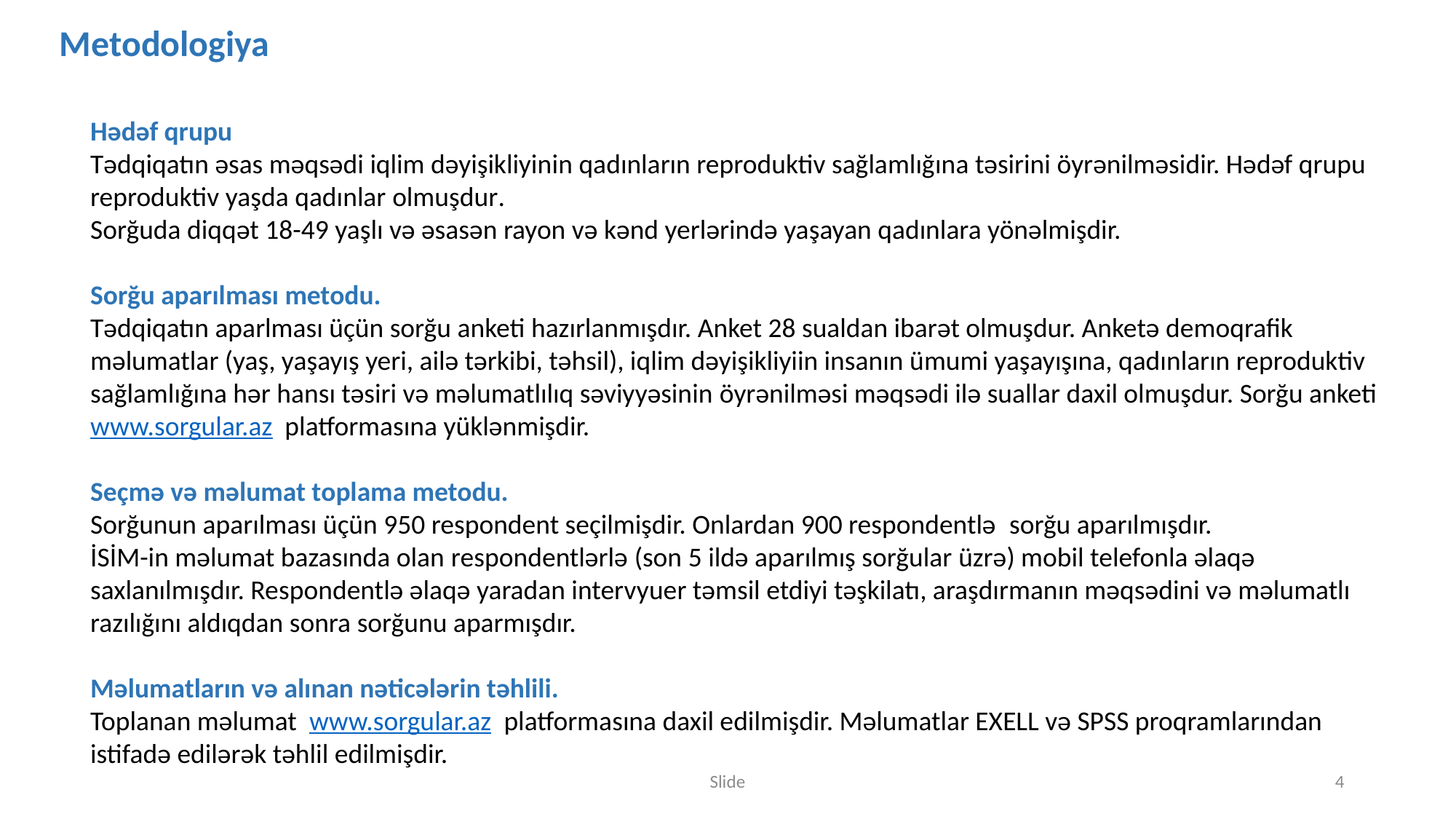

Metodologiya
Hədəf qrupu
Tədqiqatın əsas məqsədi iqlim dəyişikliyinin qadınların reproduktiv sağlamlığına təsirini öyrənilməsidir. Hədəf qrupu  reproduktiv yaşda qadınlar olmuşdur.
Sorğuda diqqət 18-49 yaşlı və əsasən rayon və kənd yerlərində yaşayan qadınlara yönəlmişdir.

Sorğu aparılması metodu.
Tədqiqatın aparlması üçün sorğu anketi hazırlanmışdır. Anket 28 sualdan ibarət olmuşdur. Anketə demoqrafik məlumatlar (yaş, yaşayış yeri, ailə tərkibi, təhsil), iqlim dəyişikliyiin insanın ümumi yaşayışına, qadınların reproduktiv sağlamlığına hər hansı təsiri və məlumatlılıq səviyyəsinin öyrənilməsi məqsədi ilə suallar daxil olmuşdur. Sorğu anketi www.sorgular.az  platformasına yüklənmişdir.

Seçmə və məlumat toplama metodu.
Sorğunun aparılması üçün 950 respondent seçilmişdir. Onlardan 900 respondentlə  sorğu aparılmışdır.
İSİM-in məlumat bazasında olan respondentlərlə (son 5 ildə aparılmış sorğular üzrə) mobil telefonla əlaqə saxlanılmışdır. Respondentlə əlaqə yaradan intervyuer təmsil etdiyi təşkilatı, araşdırmanın məqsədini və məlumatlı razılığını aldıqdan sonra sorğunu aparmışdır.

Məlumatların və alınan nəticələrin təhlili.
Toplanan məlumat  www.sorgular.az  platformasına daxil edilmişdir. Məlumatlar EXELL və SPSS proqramlarından istifadə edilərək təhlil edilmişdir.
Slide
4